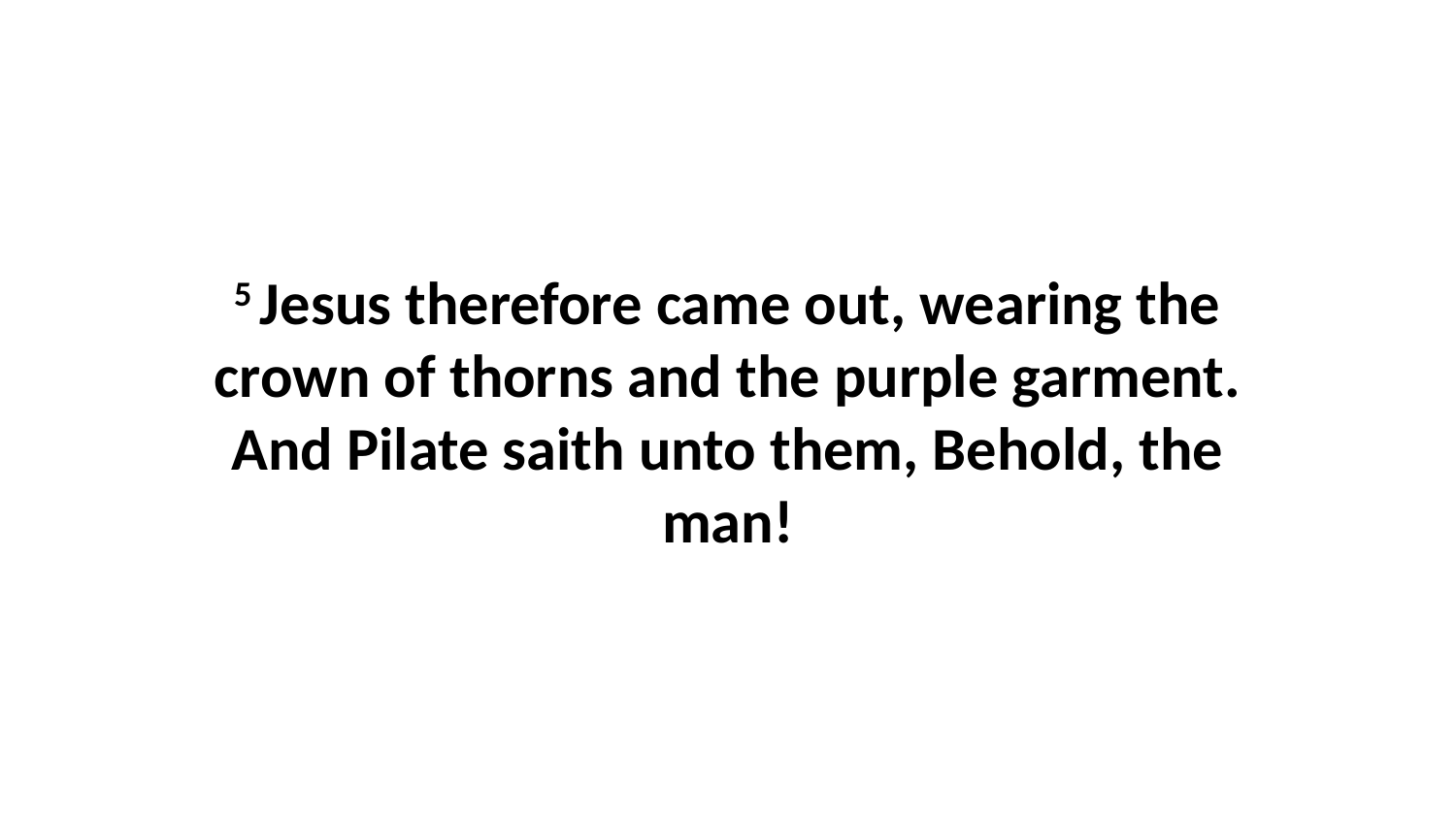

5 Jesus therefore came out, wearing the crown of thorns and the purple garment. And Pilate saith unto them, Behold, the man!